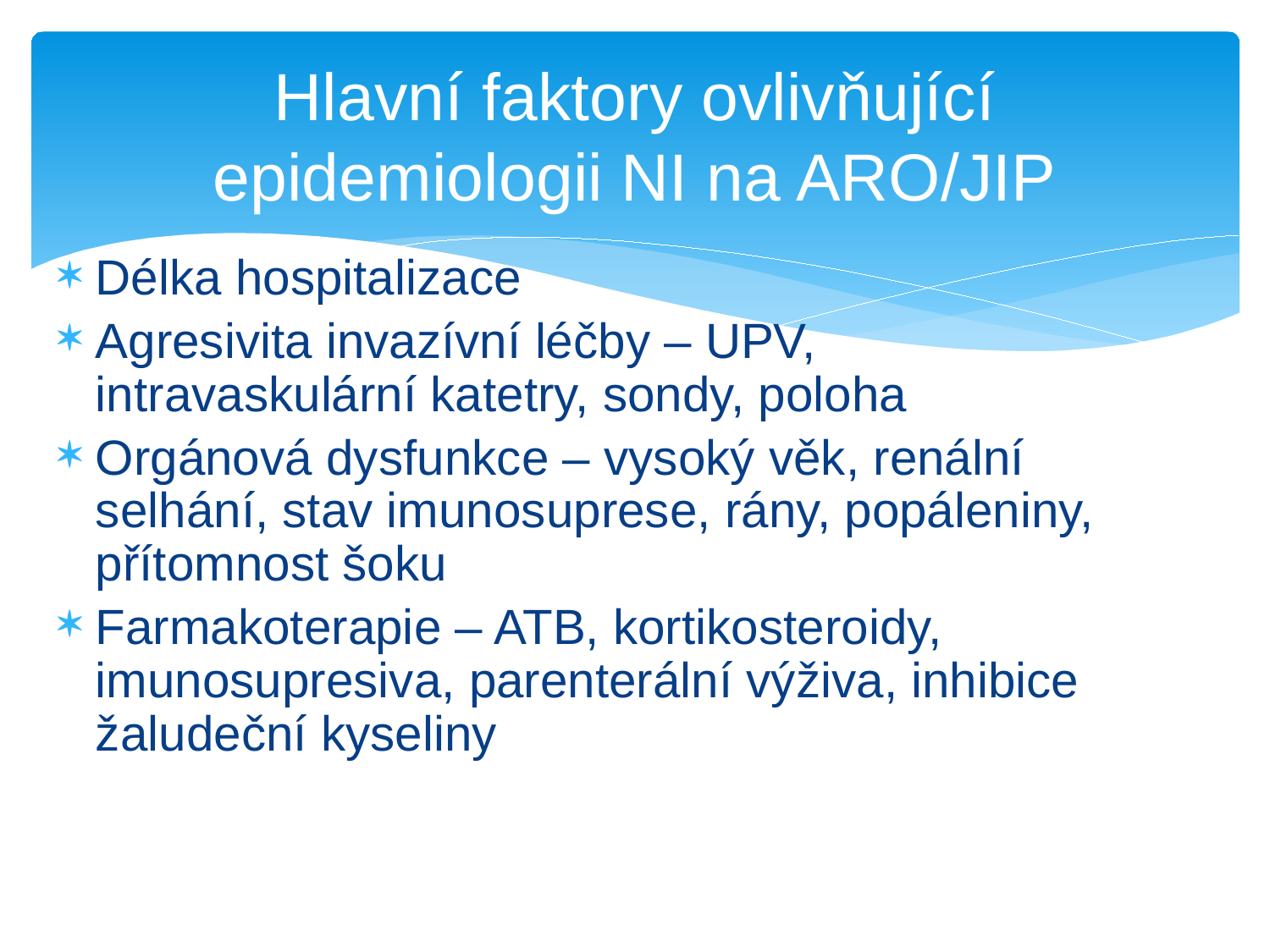

# Hlavní faktory ovlivňující epidemiologii NI na ARO/JIP
Délka hospitalizace
Agresivita invazívní léčby – UPV, intravaskulární katetry, sondy, poloha
Orgánová dysfunkce – vysoký věk, renální selhání, stav imunosuprese, rány, popáleniny, přítomnost šoku
Farmakoterapie – ATB, kortikosteroidy, imunosupresiva, parenterální výživa, inhibice žaludeční kyseliny